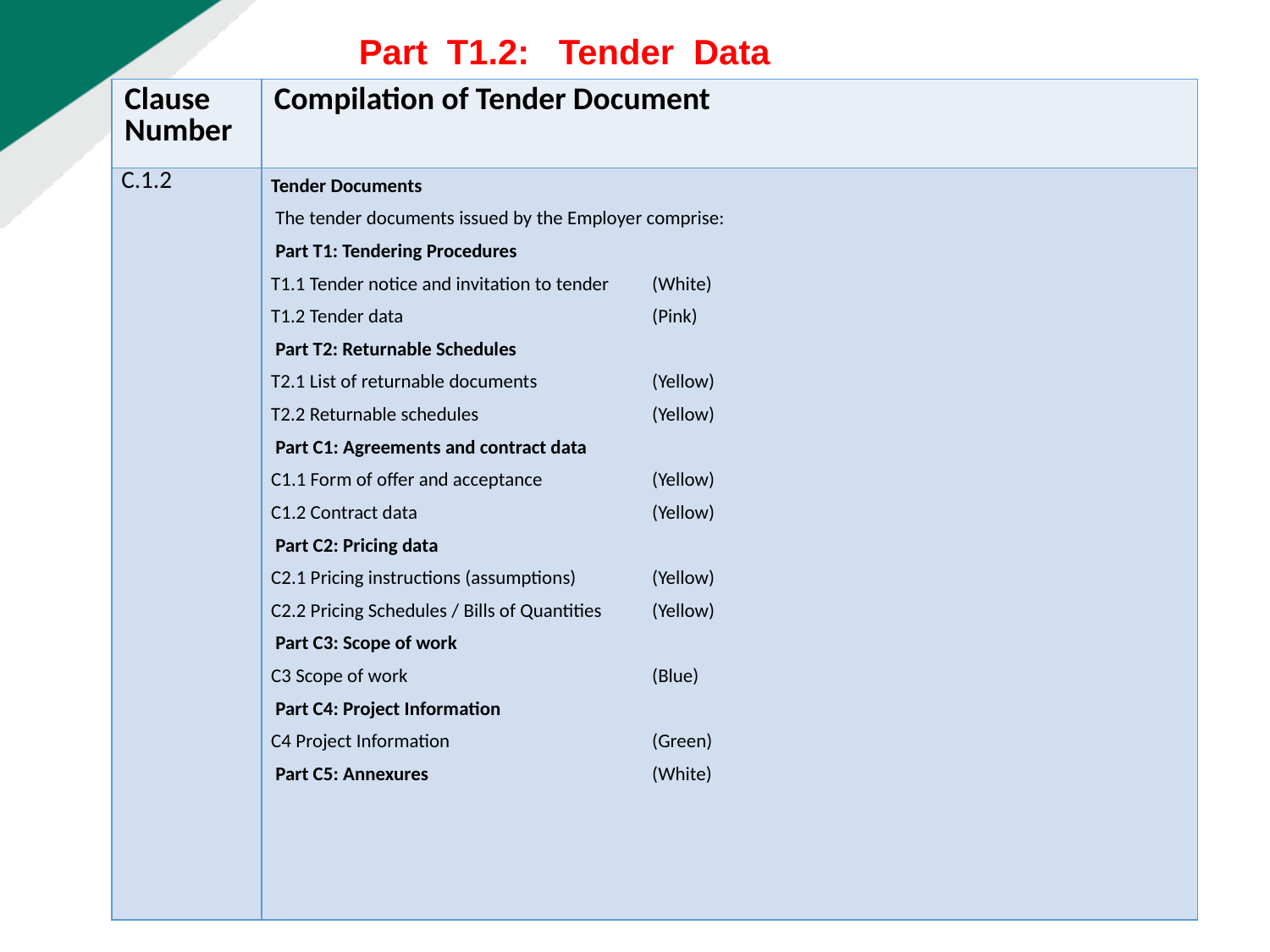

Part  T1.2:   Tender  Data
| Clause Number | Compilation of Tender Document |
| --- | --- |
| C.1.2 | Tender Documents  The tender documents issued by the Employer comprise:  Part T1: Tendering Procedures T1.1 Tender notice and invitation to tender (White) T1.2 Tender data (Pink)  Part T2: Returnable Schedules T2.1 List of returnable documents (Yellow) T2.2 Returnable schedules (Yellow)  Part C1: Agreements and contract data C1.1 Form of offer and acceptance (Yellow) C1.2 Contract data (Yellow)  Part C2: Pricing data C2.1 Pricing instructions (assumptions) (Yellow) C2.2 Pricing Schedules / Bills of Quantities (Yellow)  Part C3: Scope of work C3 Scope of work (Blue)  Part C4: Project Information C4 Project Information (Green)  Part C5: Annexures (White) |